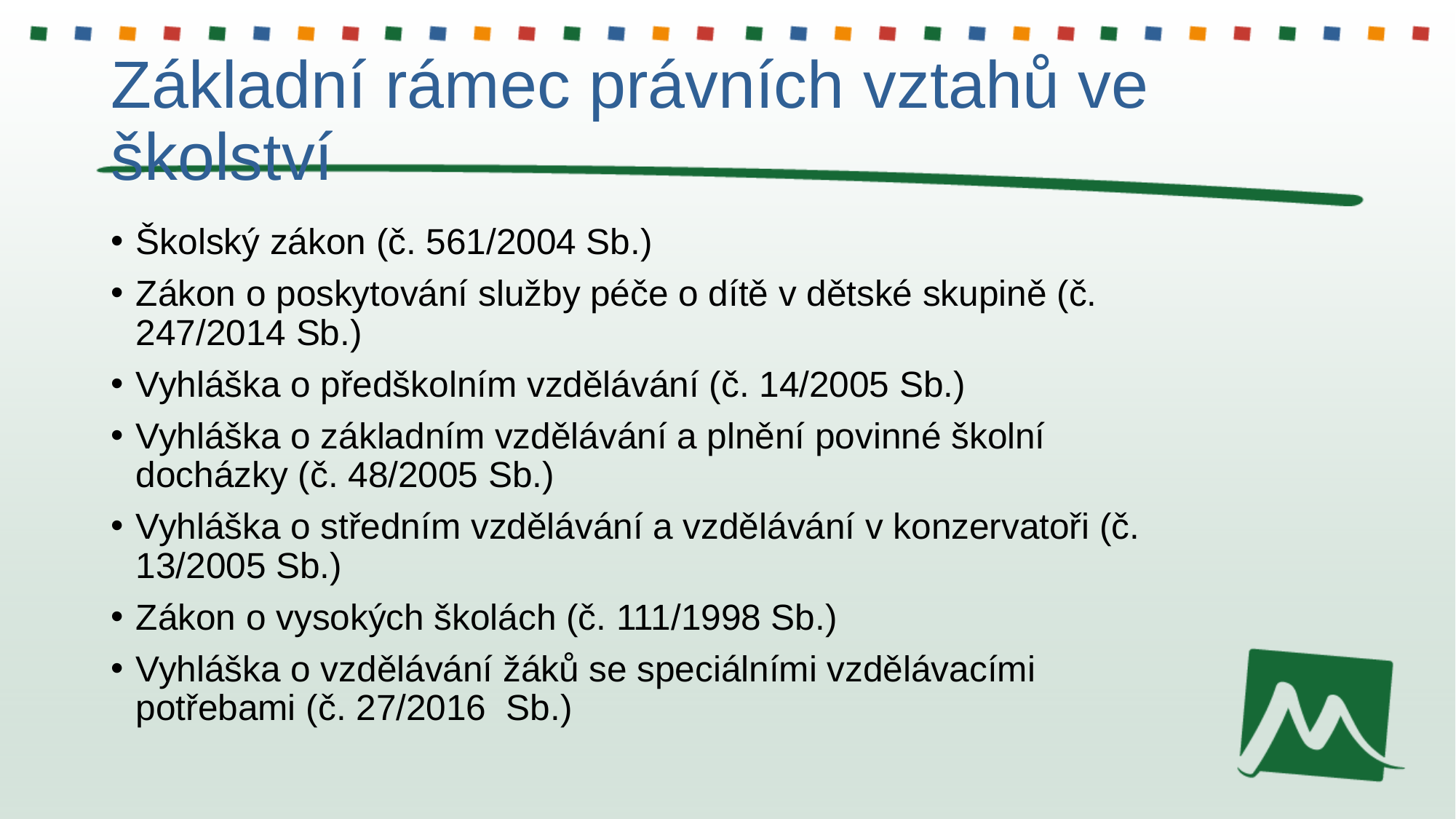

# Základní rámec právních vztahů ve školství
Školský zákon (č. 561/2004 Sb.)
Zákon o poskytování služby péče o dítě v dětské skupině (č. 247/2014 Sb.)
Vyhláška o předškolním vzdělávání (č. 14/2005 Sb.)
Vyhláška o základním vzdělávání a plnění povinné školní docházky (č. 48/2005 Sb.)
Vyhláška o středním vzdělávání a vzdělávání v konzervatoři (č. 13/2005 Sb.)
Zákon o vysokých školách (č. 111/1998 Sb.)
Vyhláška o vzdělávání žáků se speciálními vzdělávacími potřebami (č. 27/2016  Sb.)